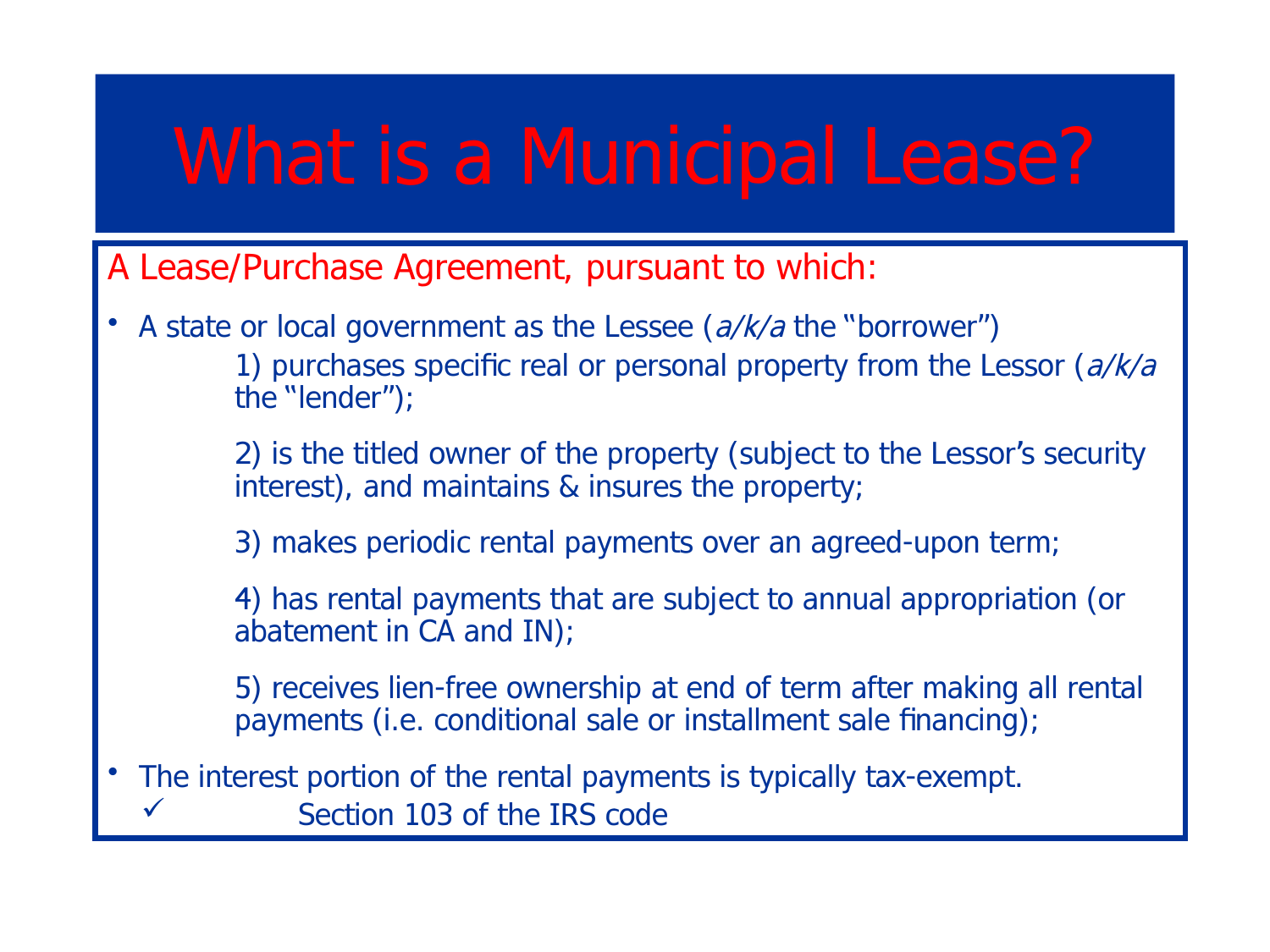

# What is a Municipal Lease?
A Lease/Purchase Agreement, pursuant to which:

A state or local government as the Lessee (a/k/a the “borrower”)
	1) purchases specific real or personal property from the Lessor (a/k/a 	the “lender”);

	2) is the titled owner of the property (subject to the Lessor’s security 	interest), and maintains & insures the property;

	3) makes periodic rental payments over an agreed-upon term;

	4) has rental payments that are subject to annual appropriation (or 	abatement in CA and IN);

	5) receives lien-free ownership at end of term after making all rental 	payments (i.e. conditional sale or installment sale financing);

The interest portion of the rental payments is typically tax-exempt.
	Section 103 of the IRS code